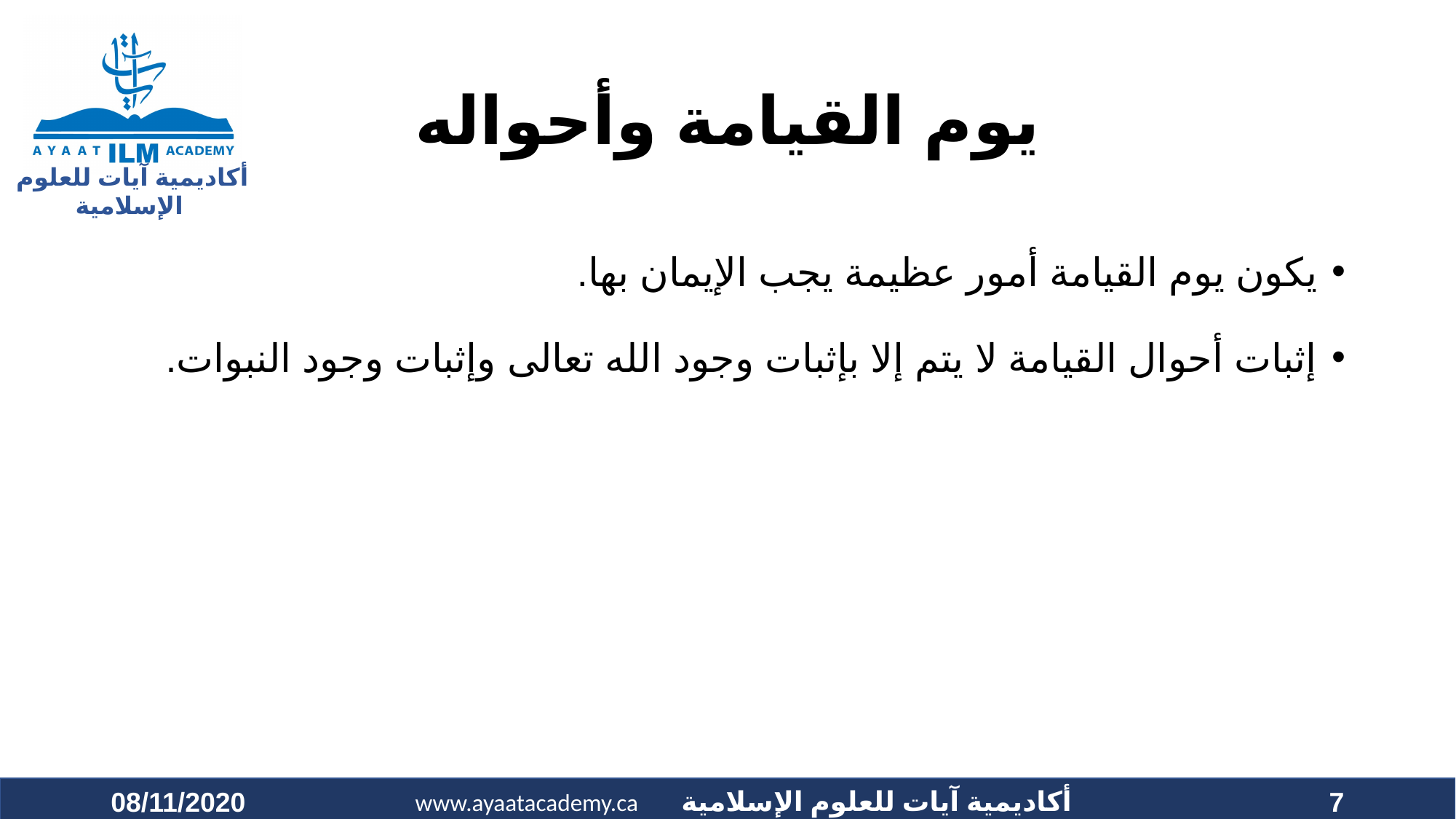

# يوم القيامة وأحواله
يكون يوم القيامة أمور عظيمة يجب الإيمان بها.
إثبات أحوال القيامة لا يتم إلا بإثبات وجود الله تعالى وإثبات وجود النبوات.
08/11/2020
7